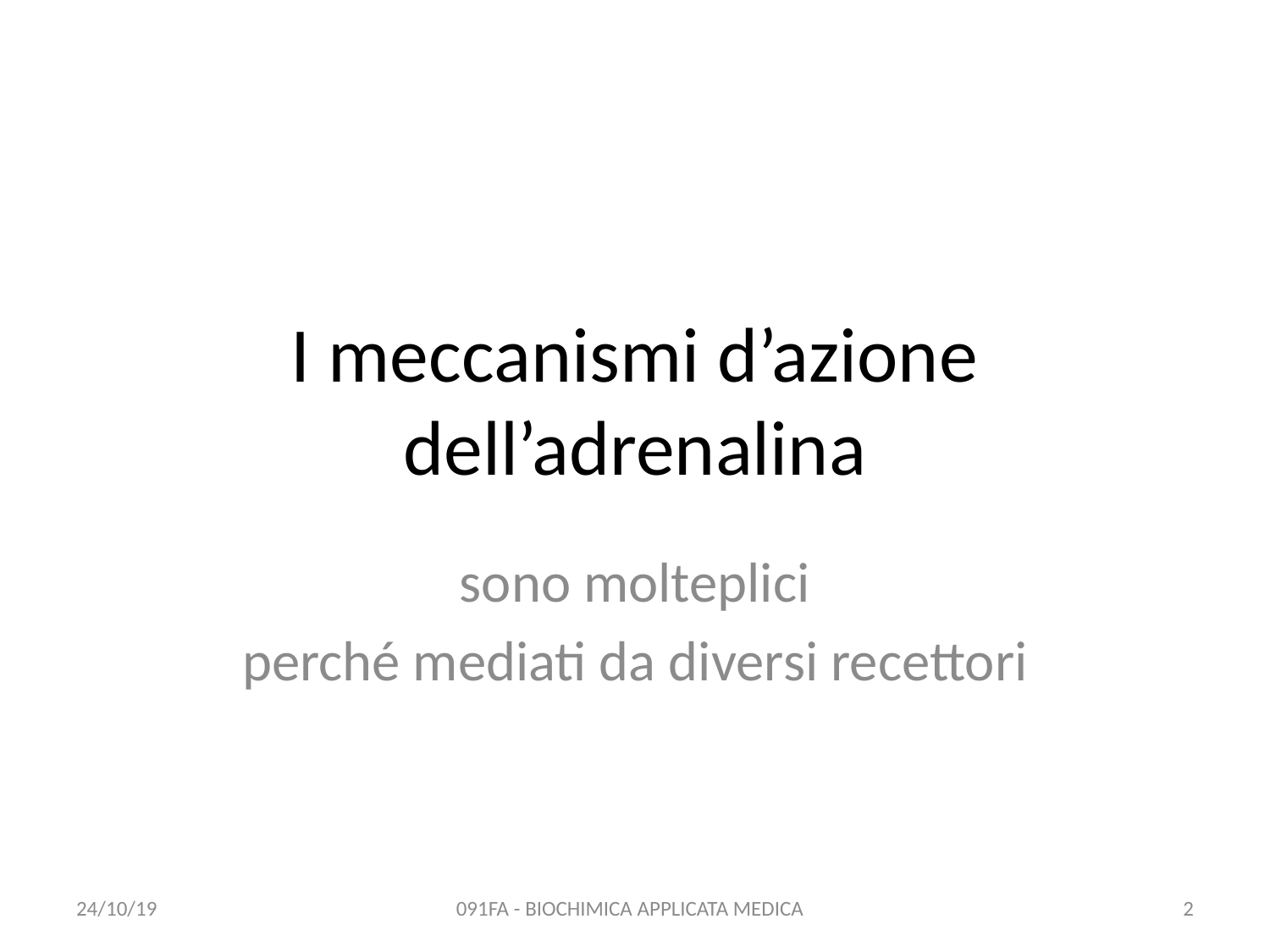

# I meccanismi d’azione dell’adrenalina
sono molteplici
perché mediati da diversi recettori
24/10/19
091FA - BIOCHIMICA APPLICATA MEDICA
2